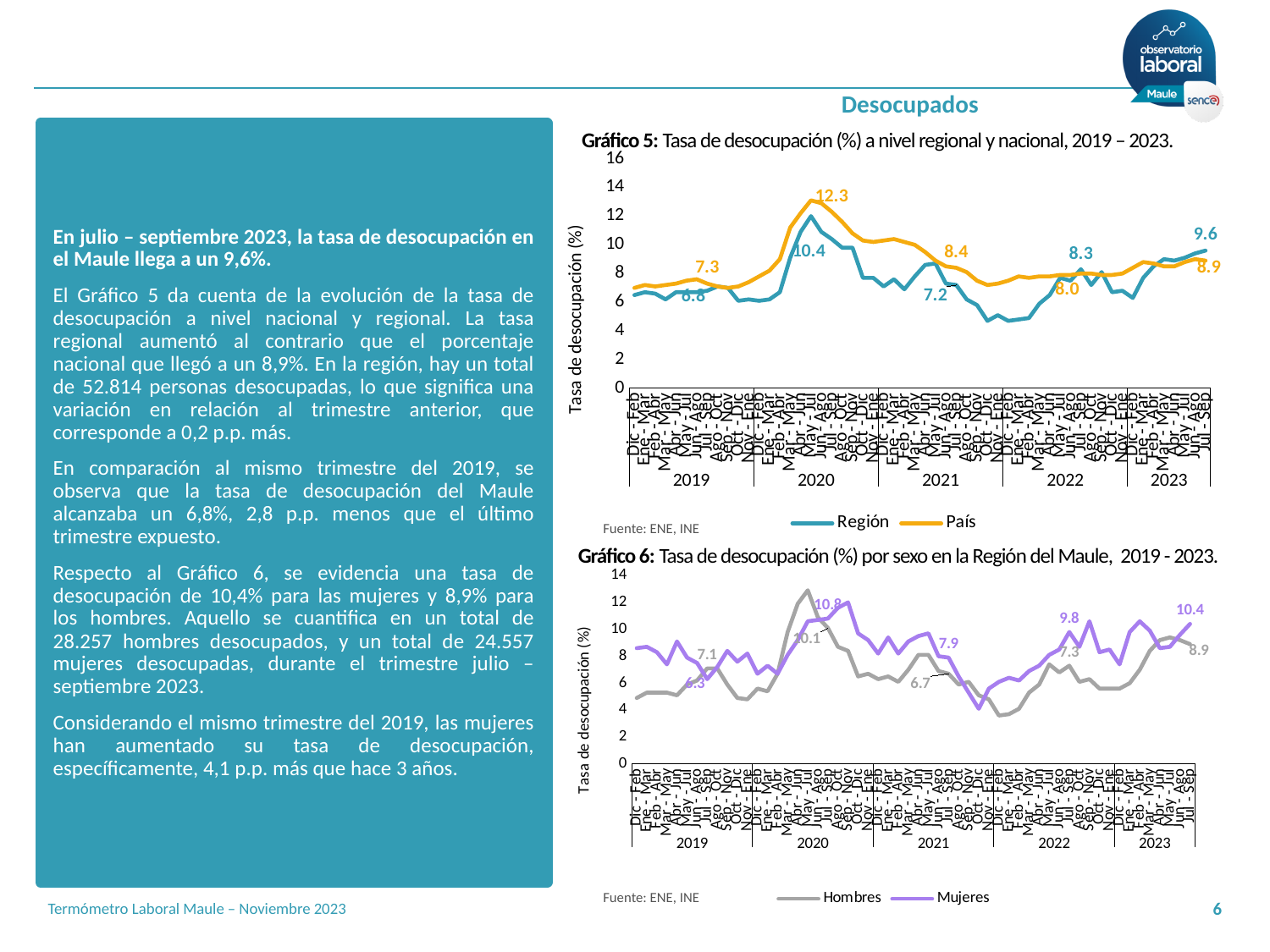

Desocupados
Gráfico 5: Tasa de desocupación (%) a nivel regional y nacional, 2019 – 2023.
En julio – septiembre 2023, la tasa de desocupación en el Maule llega a un 9,6%.
El Gráfico 5 da cuenta de la evolución de la tasa de desocupación a nivel nacional y regional. La tasa regional aumentó al contrario que el porcentaje nacional que llegó a un 8,9%. En la región, hay un total de 52.814 personas desocupadas, lo que significa una variación en relación al trimestre anterior, que corresponde a 0,2 p.p. más.
En comparación al mismo trimestre del 2019, se observa que la tasa de desocupación del Maule alcanzaba un 6,8%, 2,8 p.p. menos que el último trimestre expuesto.
Respecto al Gráfico 6, se evidencia una tasa de desocupación de 10,4% para las mujeres y 8,9% para los hombres. Aquello se cuantifica en un total de 28.257 hombres desocupados, y un total de 24.557 mujeres desocupadas, durante el trimestre julio – septiembre 2023.
Considerando el mismo trimestre del 2019, las mujeres han aumentado su tasa de desocupación, específicamente, 4,1 p.p. más que hace 3 años.

### Chart

| Category |  |  |
|---|---|---|
| Dic - Feb | 6.5 | 7.0 |
| Ene - Mar | 6.7 | 7.2 |
| Feb - Abr | 6.6000000000000005 | 7.1000000000000005 |
| Mar - May | 6.2 | 7.2 |
| Abr - Jun | 6.7 | 7.300000000000001 |
| May - Jul | 6.7 | 7.5 |
| Jun - Ago | 6.7 | 7.6000000000000005 |
| Jul - Sep | 6.800000000000001 | 7.300000000000001 |
| Ago - Oct | 7.1000000000000005 | 7.1000000000000005 |
| Sep - Nov | 7.0 | 7.0 |
| Oct - Dic | 6.1000000000000005 | 7.1000000000000005 |
| Nov - Ene | 6.2 | 7.4 |
| Dic - Feb | 6.1000000000000005 | 7.800000000000001 |
| Ene - Mar | 6.2 | 8.200000000000001 |
| Feb - Abr | 6.7 | 9.0 |
| Mar - May | 9.1 | 11.200000000000001 |
| Abr - Jun | 10.9 | 12.200000000000001 |
| May - Jul | 12.0 | 13.100000000000001 |
| Jun - Ago | 10.9 | 12.9 |
| Jul - Sep | 10.4 | 12.3 |
| Ago - Oct | 9.8 | 11.600000000000001 |
| Sep - Nov | 9.8 | 10.8 |
| Oct - Dic | 7.7 | 10.3 |
| Nov - Ene | 7.7 | 10.200000000000001 |
| Dic - Feb | 7.1000000000000005 | 10.3 |
| Ene - Mar | 7.6000000000000005 | 10.4 |
| Feb - Abr | 6.9 | 10.200000000000001 |
| Mar - May | 7.800000000000001 | 10.0 |
| Abr - Jun | 8.6 | 9.5 |
| May - Jul | 8.700000000000001 | 8.9 |
| Jun - Ago | 7.300000000000001 | 8.5 |
| Jul - Sep | 7.2 | 8.4 |
| Ago - Oct | 6.2 | 8.1 |
| Sep - Nov | 5.800000000000001 | 7.5 |
| Oct - Dic | 4.7 | 7.2 |
| Nov - Ene | 5.1000000000000005 | 7.300000000000001 |
| Dic - Feb | 4.7 | 7.5 |
| Ene - Mar | 4.800000000000001 | 7.800000000000001 |
| Feb - Abr | 4.9 | 7.7 |
| Mar - May | 5.9 | 7.800000000000001 |
| Abr - Jun | 6.5 | 7.800000000000001 |
| May - Jul | 7.7 | 7.9 |
| Jun - Ago | 7.5 | 7.9 |
| Jul - Sep | 8.3 | 8.0 |
| Ago - Oct | 7.2 | 8.0 |
| Sep - Nov | 8.1 | 7.9 |
| Oct - Dic | 6.7 | 7.9 |
| Nov - Ene | 6.800000000000001 | 8.0 |
| Dic - Feb | 6.300000000000001 | 8.4 |
| Ene - Mar | 7.7 | 8.8 |
| Feb - Abr | 8.5 | 8.700000000000001 |
| Mar - May | 9.0 | 8.5 |
| Abr - Jun | 8.9 | 8.5 |
| May - Jul | 9.1 | 8.8 |
| Jun - Ago | 9.4 | 9.0 |
| Jul - Sep | 9.600000000000001 | 8.9 |
Fuente: ENE, INE
Gráfico 6: Tasa de desocupación (%) por sexo en la Región del Maule,  2019 - 2023.

### Chart

| Category |  |  |
|---|---|---|
| Dic - Feb | 4.9 | 8.6 |
| Ene - Mar | 5.300000000000001 | 8.700000000000001 |
| Feb - Abr | 5.300000000000001 | 8.3 |
| Mar - May | 5.300000000000001 | 7.4 |
| Abr - Jun | 5.1000000000000005 | 9.1 |
| May - Jul | 5.9 | 7.9 |
| Jun - Ago | 6.2 | 7.5 |
| Jul - Sep | 7.1000000000000005 | 6.300000000000001 |
| Ago - Oct | 7.1000000000000005 | 7.2 |
| Sep - Nov | 5.9 | 8.4 |
| Oct - Dic | 4.9 | 7.6000000000000005 |
| Nov - Ene | 4.800000000000001 | 8.200000000000001 |
| Dic - Feb | 5.6000000000000005 | 6.7 |
| Ene - Mar | 5.4 | 7.300000000000001 |
| Feb - Abr | 6.7 | 6.7 |
| Mar - May | 9.8 | 8.1 |
| Abr - Jun | 11.9 | 9.200000000000001 |
| May - Jul | 12.9 | 10.600000000000001 |
| Jun - Ago | 10.9 | 10.700000000000001 |
| Jul - Sep | 10.100000000000001 | 10.8 |
| Ago - Oct | 8.700000000000001 | 11.600000000000001 |
| Sep - Nov | 8.4 | 12.0 |
| Oct - Dic | 6.5 | 9.700000000000001 |
| Nov - Ene | 6.7 | 9.200000000000001 |
| Dic - Feb | 6.300000000000001 | 8.200000000000001 |
| Ene - Mar | 6.5 | 9.4 |
| Feb - Abr | 6.1000000000000005 | 8.200000000000001 |
| Mar - May | 7.0 | 9.1 |
| Abr - Jun | 8.1 | 9.5 |
| May - Jul | 8.1 | 9.700000000000001 |
| Jun - Ago | 6.9 | 8.0 |
| Jul - Sep | 6.7 | 7.9 |
| Ago - Oct | 5.9 | 6.5 |
| Sep - Nov | 6.1000000000000005 | 5.300000000000001 |
| Oct - Dic | 5.1000000000000005 | 4.1000000000000005 |
| Nov - Ene | 4.800000000000001 | 5.6000000000000005 |
| Dic - Feb | 3.6 | 6.1000000000000005 |
| Ene - Mar | 3.7 | 6.4 |
| Feb - Abr | 4.1000000000000005 | 6.2 |
| Mar - May | 5.300000000000001 | 6.9 |
| Abr - Jun | 5.9 | 7.300000000000001 |
| May - Jul | 7.4 | 8.1 |
| Jun - Ago | 6.800000000000001 | 8.5 |
| Jul - Sep | 7.300000000000001 | 9.8 |
| Ago - Oct | 6.1000000000000005 | 8.700000000000001 |
| Sep - Nov | 6.300000000000001 | 10.600000000000001 |
| Oct - Dic | 5.6000000000000005 | 8.3 |
| Nov - Ene | 5.6000000000000005 | 8.5 |
| Dic - Feb | 5.6000000000000005 | 7.4 |
| Ene - Mar | 6.0 | 9.8 |
| Feb - Abr | 7.0 | 10.600000000000001 |
| Mar - May | 8.4 | 9.9 |
| Abr - Jun | 9.200000000000001 | 8.6 |
| May - Jul | 9.4 | 8.700000000000001 |
| Jun - Ago | 9.200000000000001 | 9.600000000000001 |
| Jul - Sep | 8.9 | 10.4 |
Fuente: ENE, INE
6
Termómetro Laboral Maule – Noviembre 2023